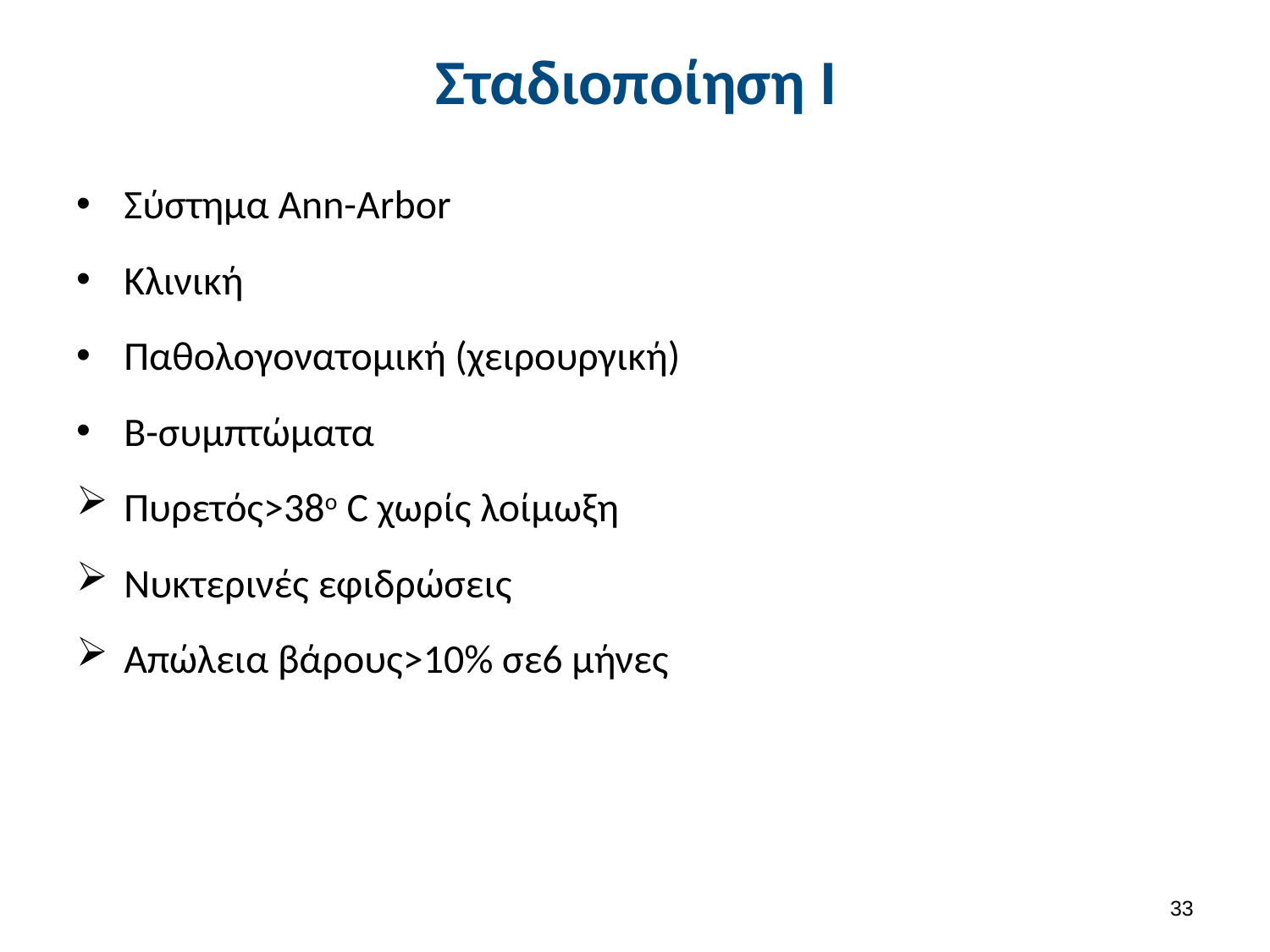

# Σταδιοποίηση Ι
Σύστημα Ann-Arbor
Κλινική
Παθολογονατομική (χειρουργική)
Β-συμπτώματα
Πυρετός>38ο C χωρίς λοίμωξη
Νυκτερινές εφιδρώσεις
Απώλεια βάρους>10% σε6 μήνες
33